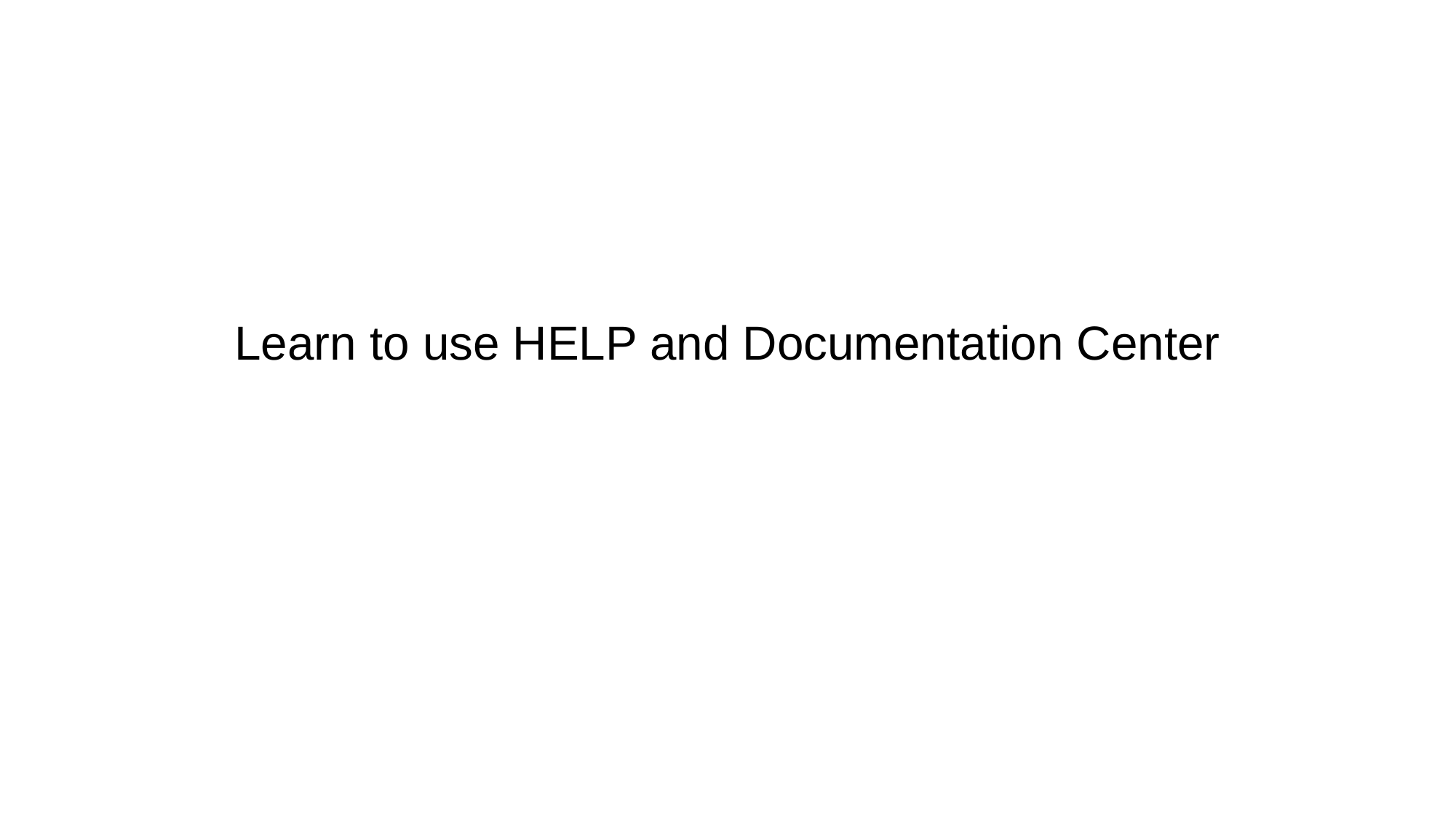

Learn to use HELP and Documentation Center